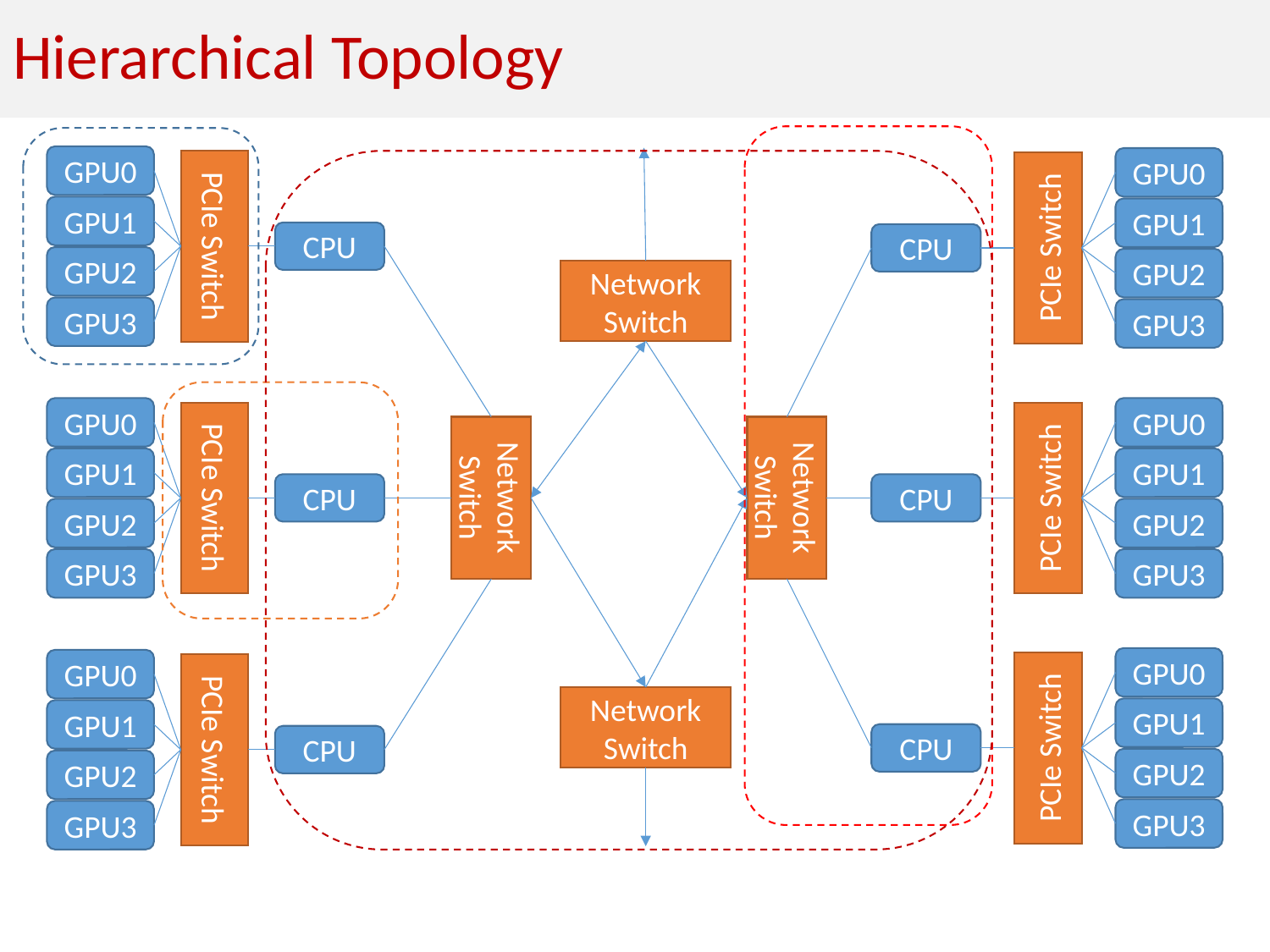

# Hierarchical Topology

GPU0
GPU1
GPU2
GPU3
PCIe Switch
CPU
GPU0
GPU1
GPU2
GPU3
PCIe Switch
CPU
GPU0
GPU1
GPU2
GPU3
PCIe Switch
CPU
Network Switch
GPU0
GPU1
GPU2
GPU3
PCIe Switch
CPU
GPU0
GPU1
GPU2
GPU3
PCIe Switch
CPU
GPU0
GPU1
GPU2
GPU3
PCIe Switch
CPU
Network Switch

Network Switch

Network Switch